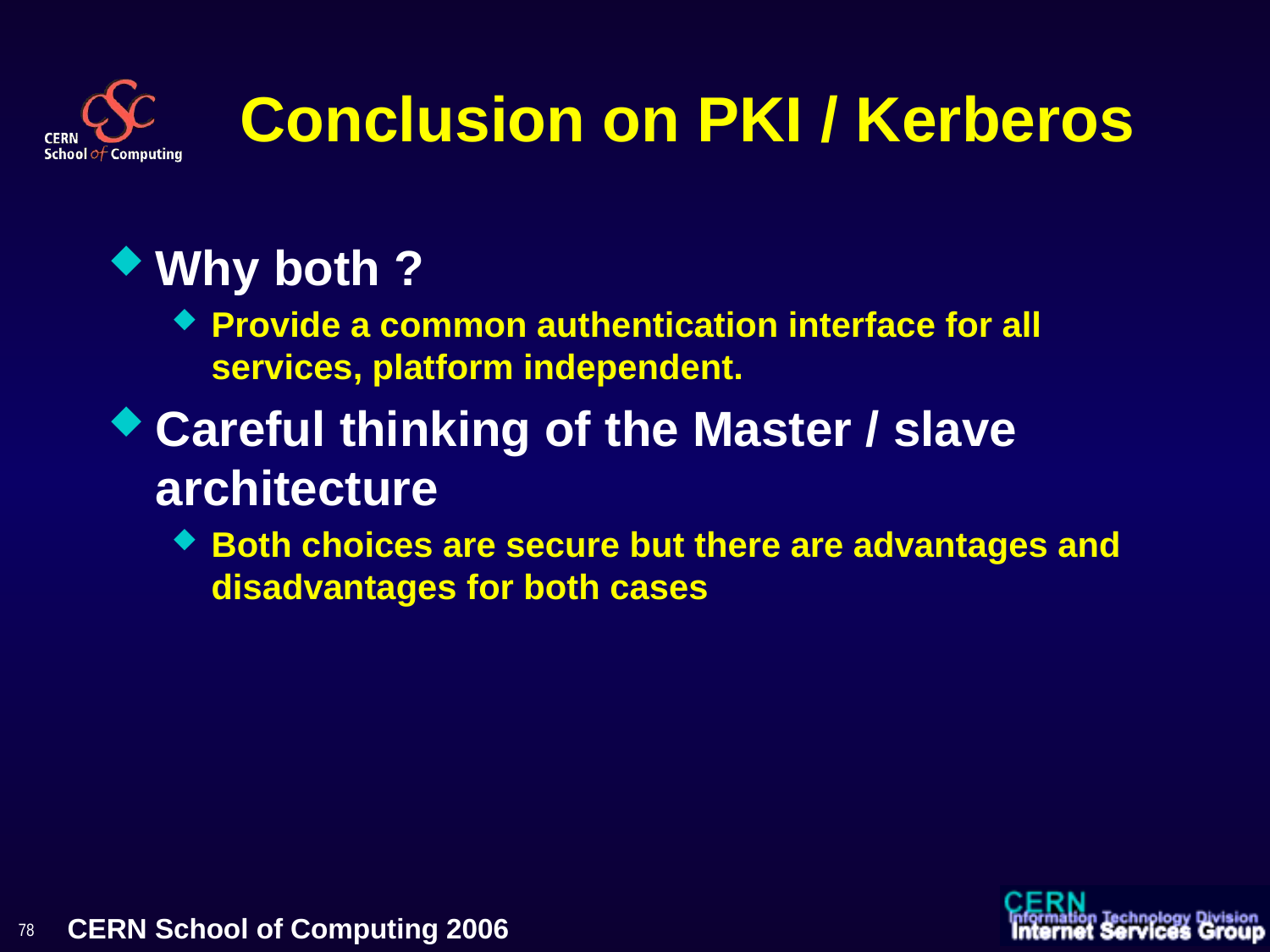

# Conclusion on PKI / Kerberos
Why both ?
Provide a common authentication interface for all services, platform independent.
Careful thinking of the Master / slave architecture
Both choices are secure but there are advantages and disadvantages for both cases
78